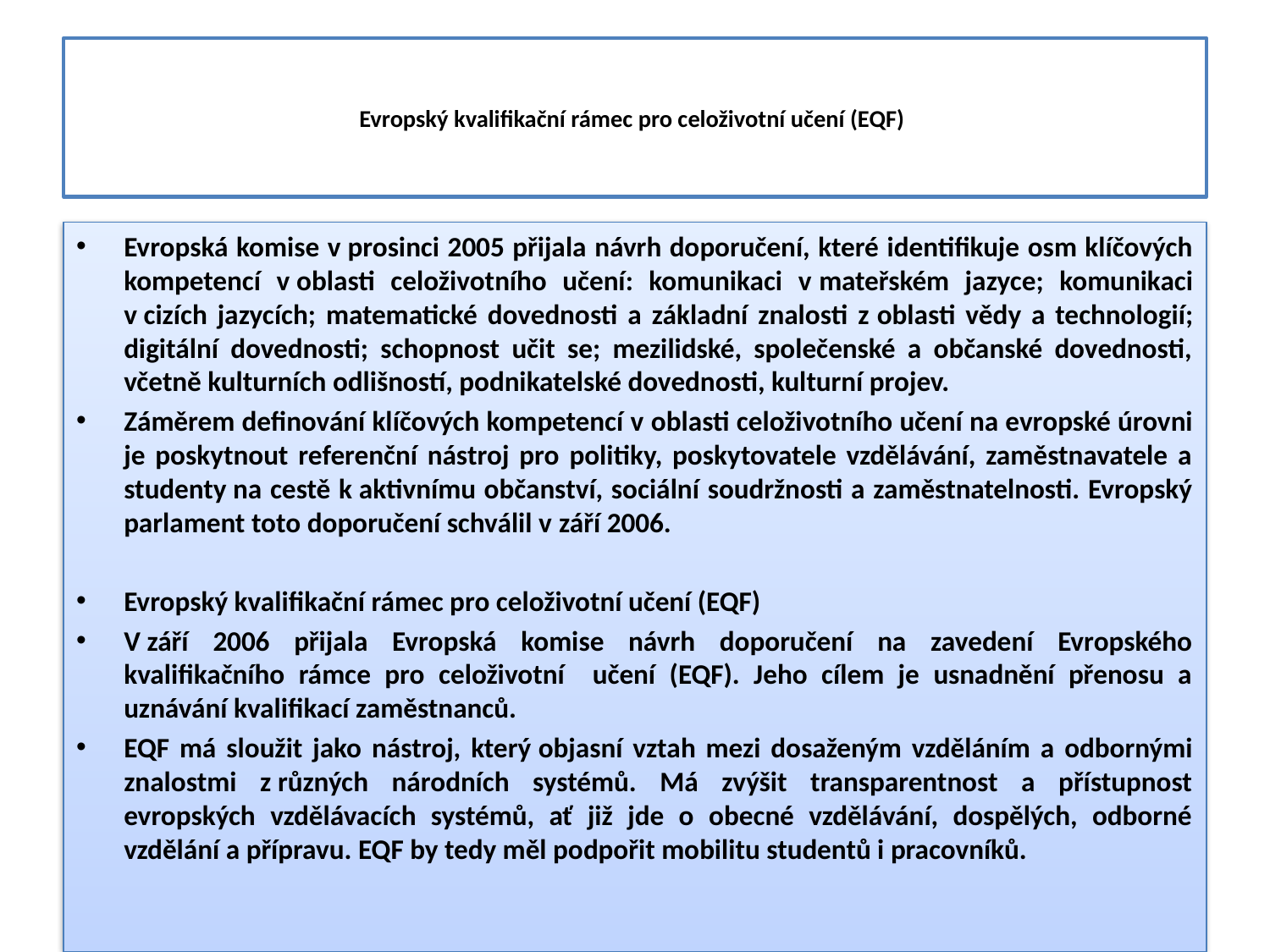

# Evropský kvalifikační rámec pro celoživotní učení (EQF)
Evropská komise v prosinci 2005 přijala návrh doporučení, které identifikuje osm klíčových kompetencí v oblasti celoživotního učení: komunikaci v mateřském jazyce; komunikaci v cizích jazycích; matematické dovednosti a základní znalosti z oblasti vědy a technologií; digitální dovednosti; schopnost učit se; mezilidské, společenské a občanské dovednosti, včetně kulturních odlišností, podnikatelské dovednosti, kulturní projev.
Záměrem definování klíčových kompetencí v oblasti celoživotního učení na evropské úrovni je poskytnout referenční nástroj pro politiky, poskytovatele vzdělávání, zaměstnavatele a studenty na cestě k aktivnímu občanství, sociální soudržnosti a zaměstnatelnosti. Evropský parlament toto doporučení schválil v září 2006.

Evropský kvalifikační rámec pro celoživotní učení (EQF)
V září 2006 přijala Evropská komise návrh doporučení na zavedení Evropského kvalifikačního rámce pro celoživotní  učení (EQF). Jeho cílem je usnadnění přenosu a uznávání kvalifikací zaměstnanců.
EQF má sloužit jako nástroj, který objasní vztah mezi dosaženým vzděláním a odbornými znalostmi z různých národních systémů. Má zvýšit transparentnost a přístupnost evropských vzdělávacích systémů, ať již jde o obecné vzdělávání, dospělých, odborné vzdělání a přípravu. EQF by tedy měl podpořit mobilitu studentů i pracovníků.